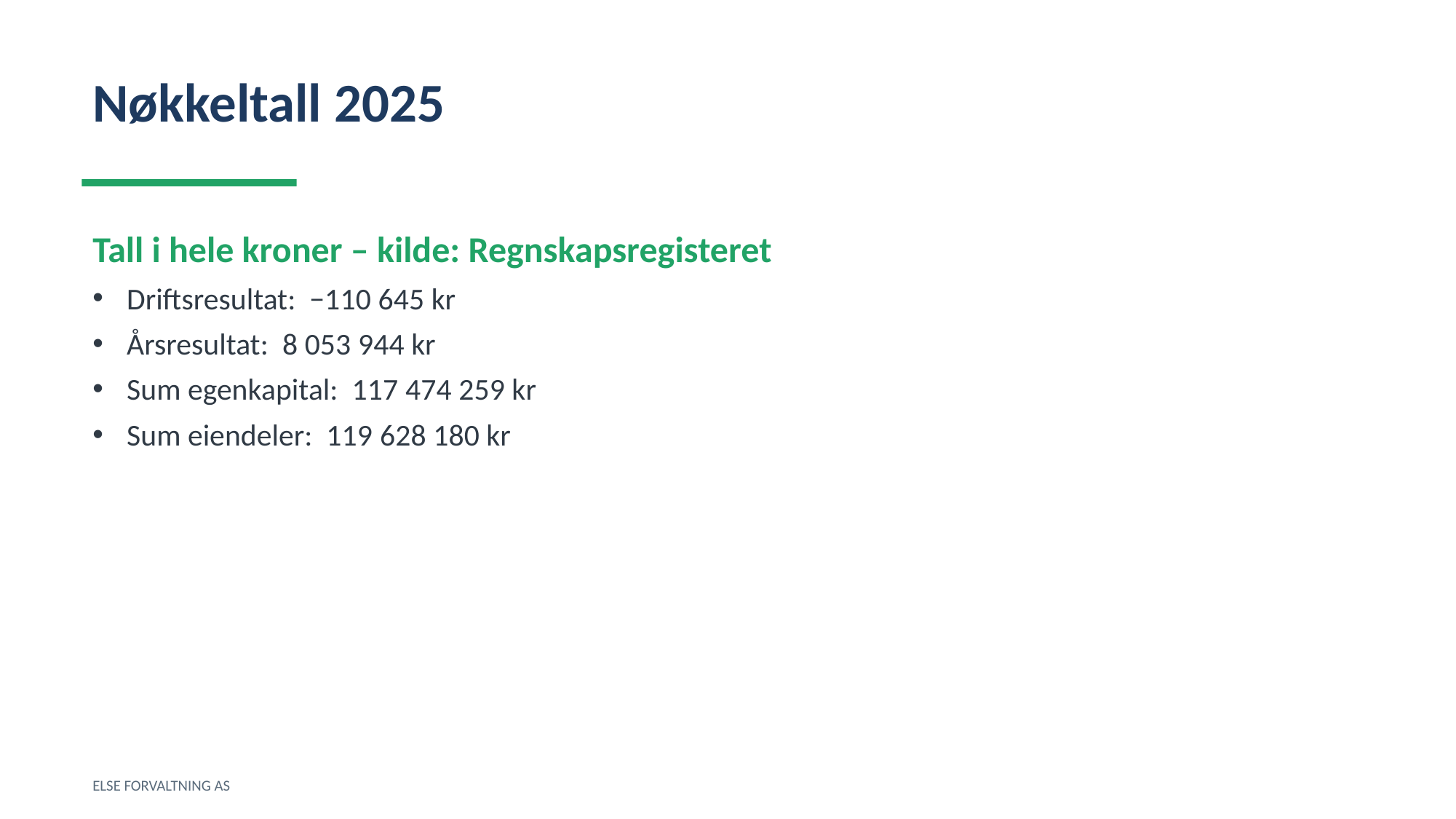

Nøkkeltall 2025

Tall i hele kroner – kilde: Regnskapsregisteret
Driftsresultat:  −110 645 kr
Årsresultat:  8 053 944 kr
Sum egenkapital:  117 474 259 kr
Sum eiendeler:  119 628 180 kr
ELSE FORVALTNING AS